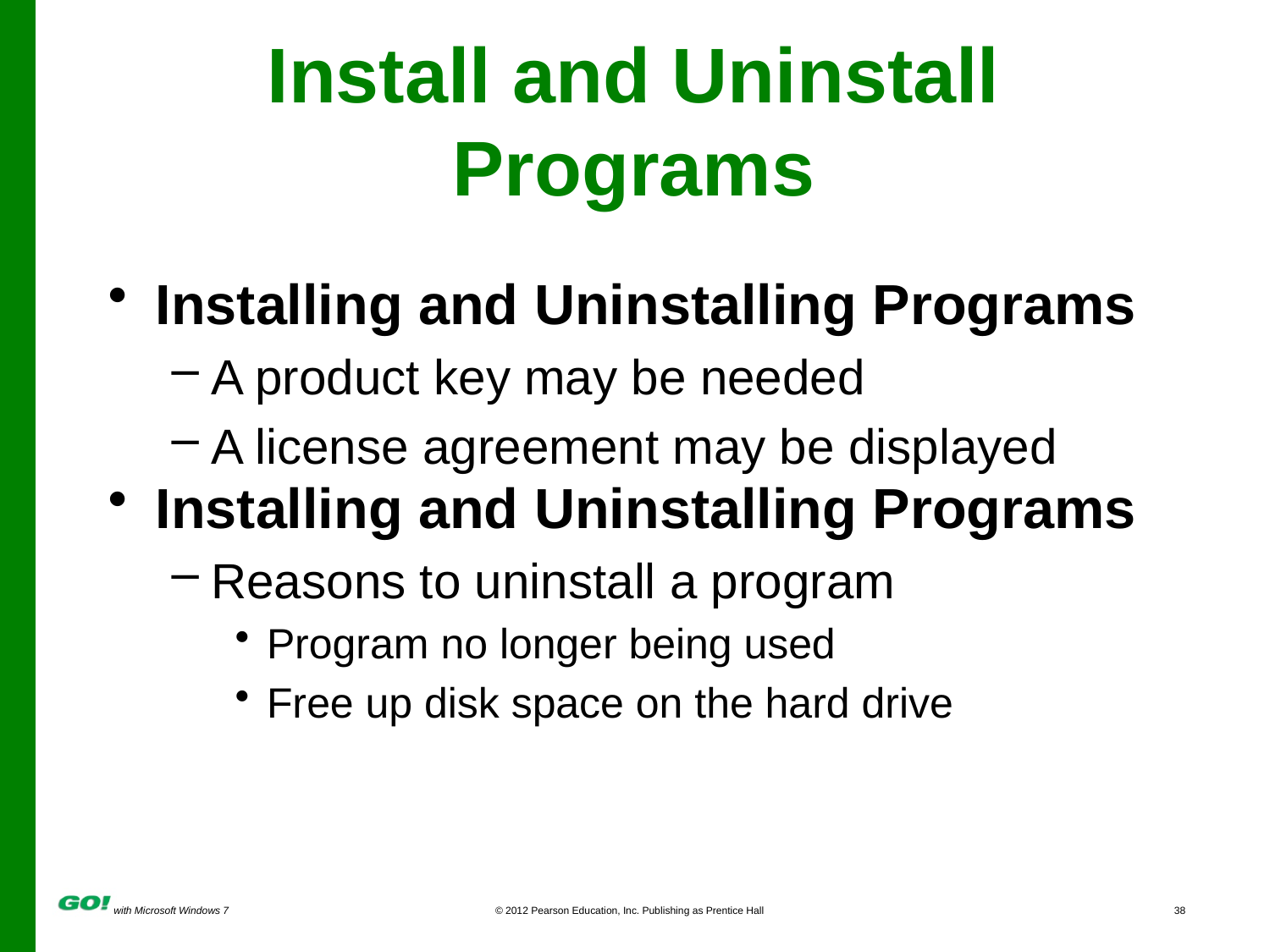

# Install and Uninstall Programs
Installing and Uninstalling Programs
A product key may be needed
A license agreement may be displayed
Installing and Uninstalling Programs
Reasons to uninstall a program
Program no longer being used
Free up disk space on the hard drive